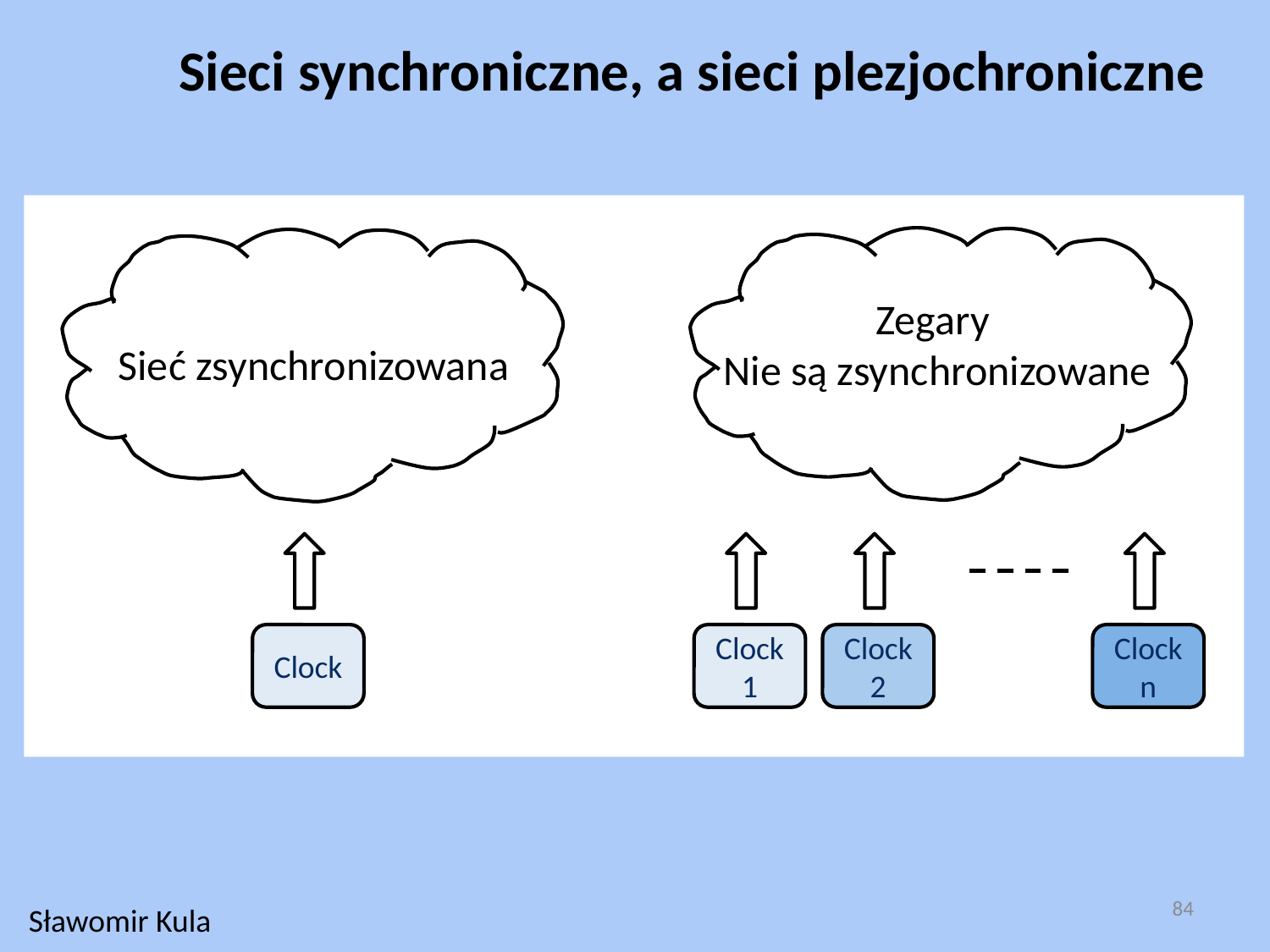

Sieci synchroniczne, a sieci plezjochroniczne

Zegary
Nie są zsynchronizowane
Sieć zsynchronizowana

Clock
Clock 1
Clock 2
Clock n
84
Sławomir Kula